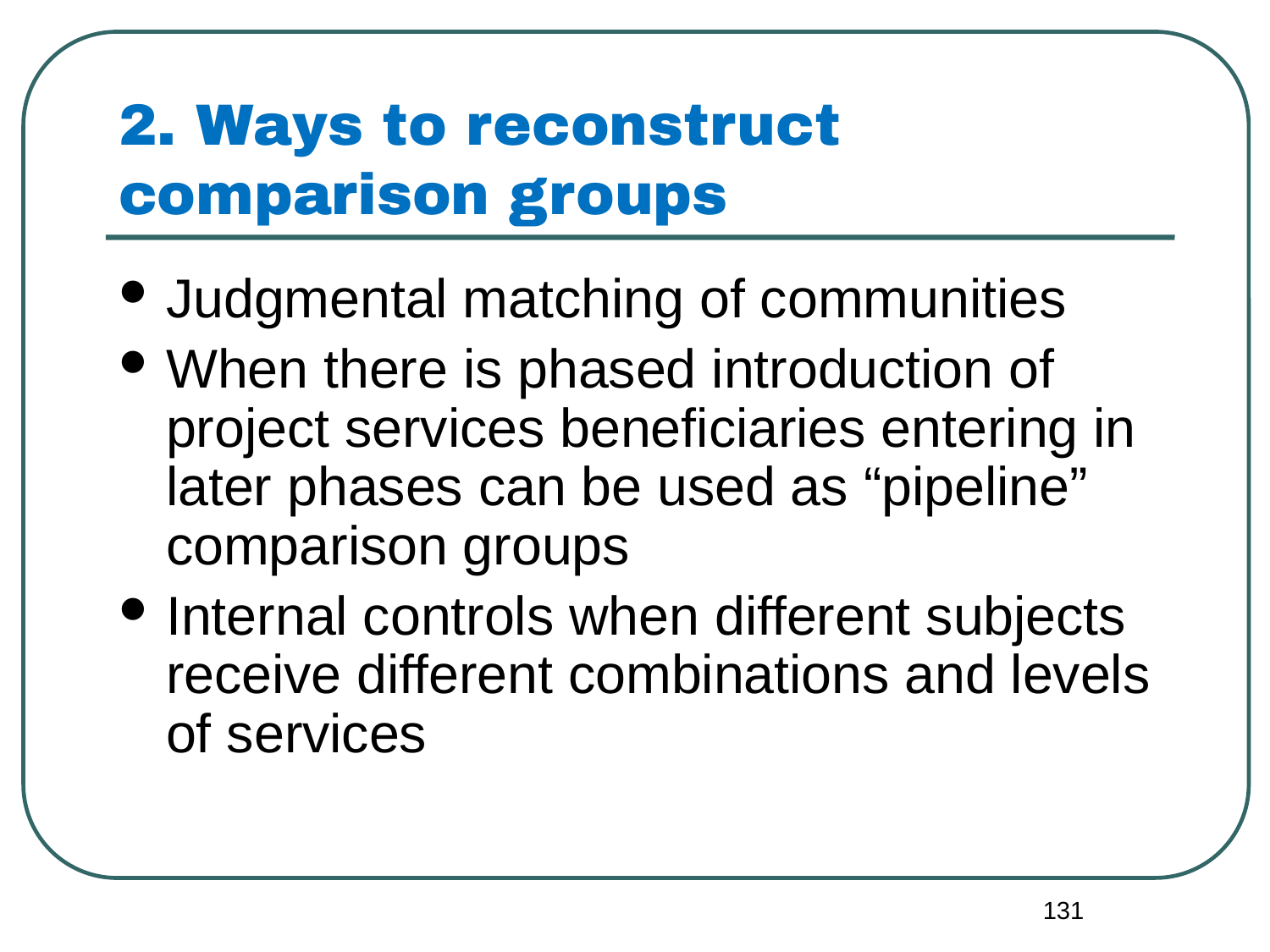

# 2. Ways to reconstruct comparison groups
Judgmental matching of communities
When there is phased introduction of project services beneficiaries entering in later phases can be used as “pipeline” comparison groups
Internal controls when different subjects receive different combinations and levels of services

131